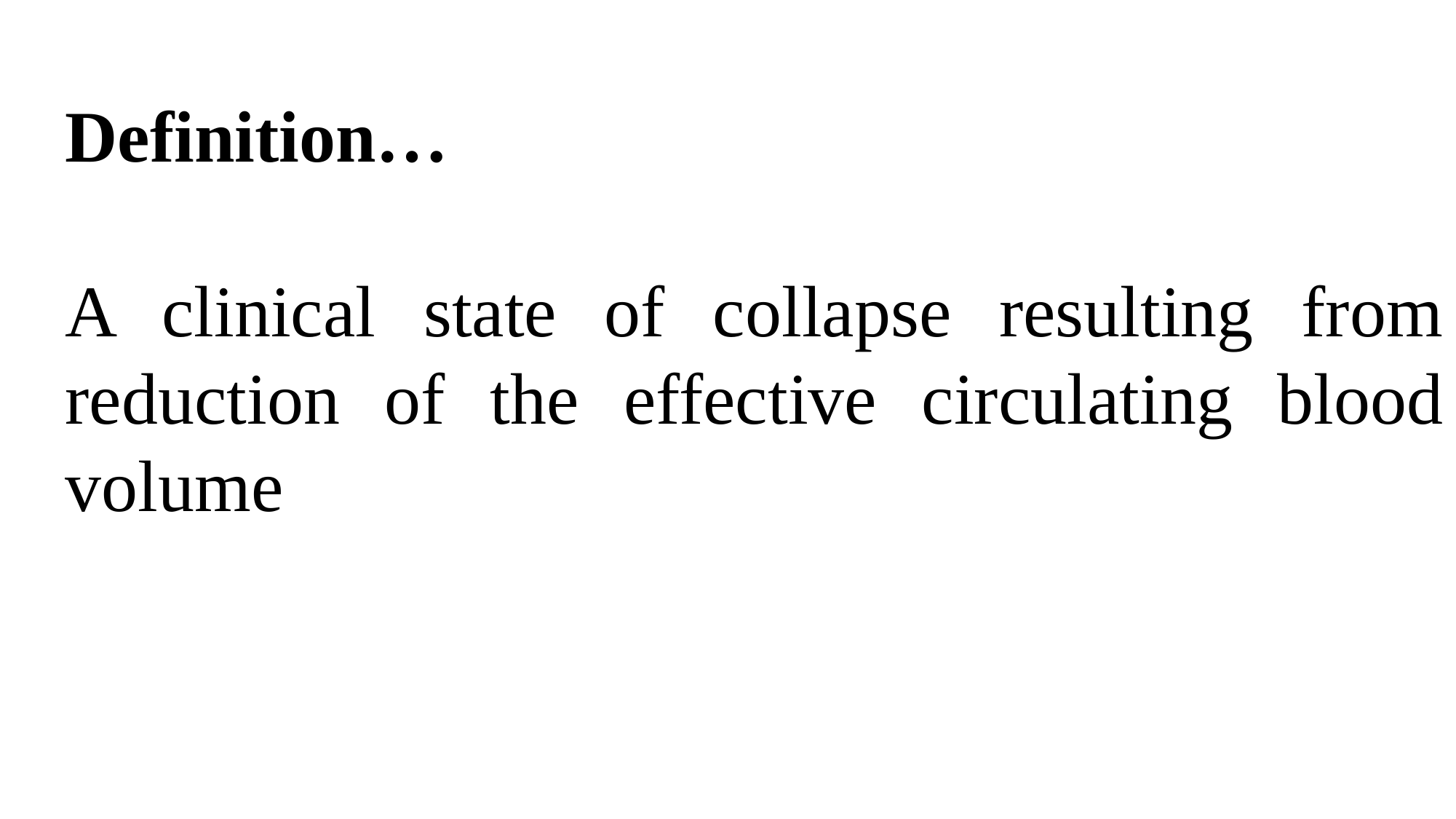

Definition…

A clinical state of collapse resulting from reduction of the effective circulating blood volume